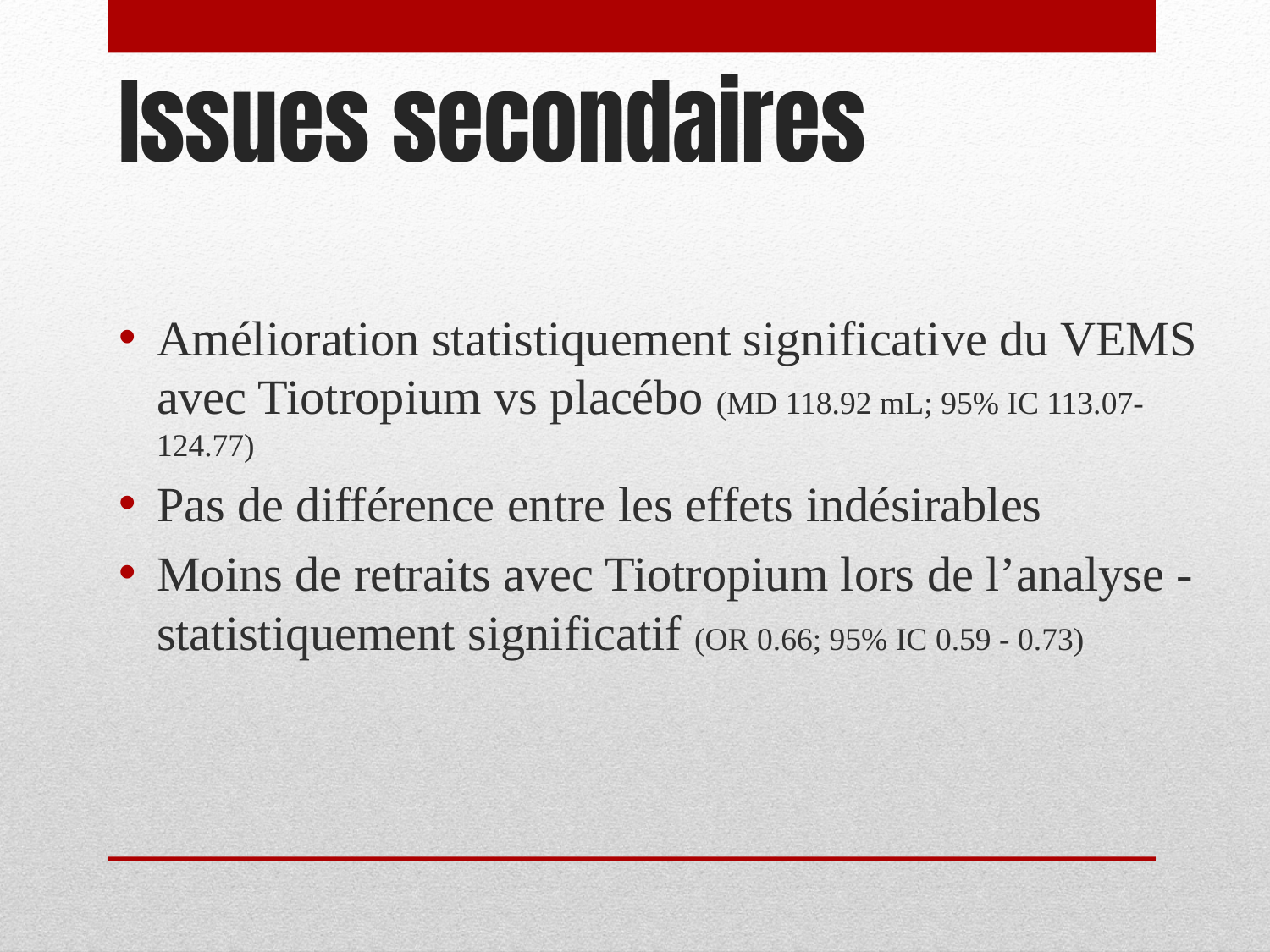

# Issues secondaires
Amélioration statistiquement significative du VEMS avec Tiotropium vs placébo (MD 118.92 mL; 95% IC 113.07-124.77)
Pas de différence entre les effets indésirables
Moins de retraits avec Tiotropium lors de l’analyse - statistiquement significatif (OR 0.66; 95% IC 0.59 - 0.73)